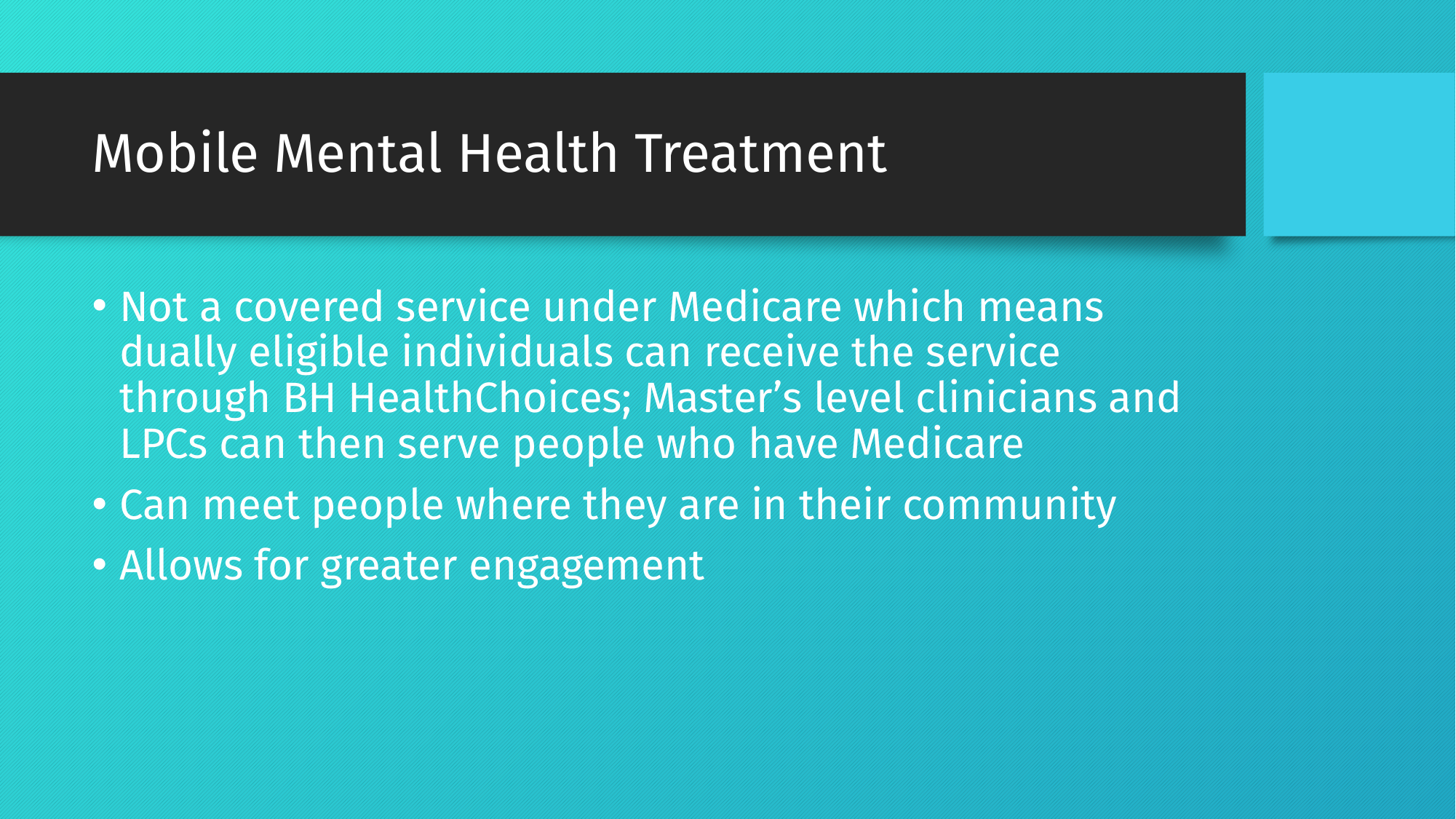

# Mobile Mental Health Treatment
Not a covered service under Medicare which means dually eligible individuals can receive the service through BH HealthChoices; Master’s level clinicians and LPCs can then serve people who have Medicare
Can meet people where they are in their community
Allows for greater engagement